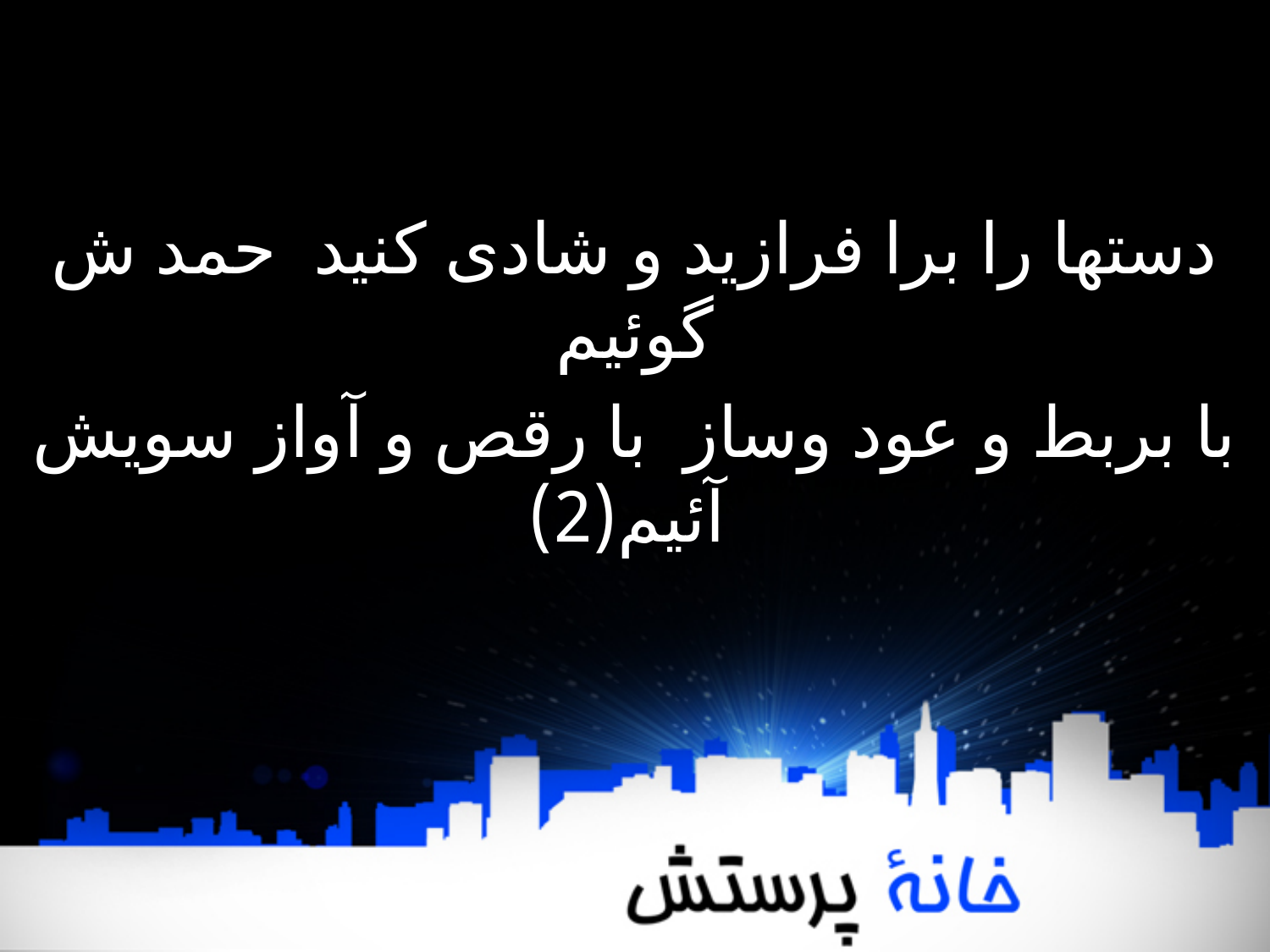

دستها را برا فرازید و شادی کنید  حمد ش گوئیم
با بربط و عود وساز  با رقص و آواز سویش آئیم(2)